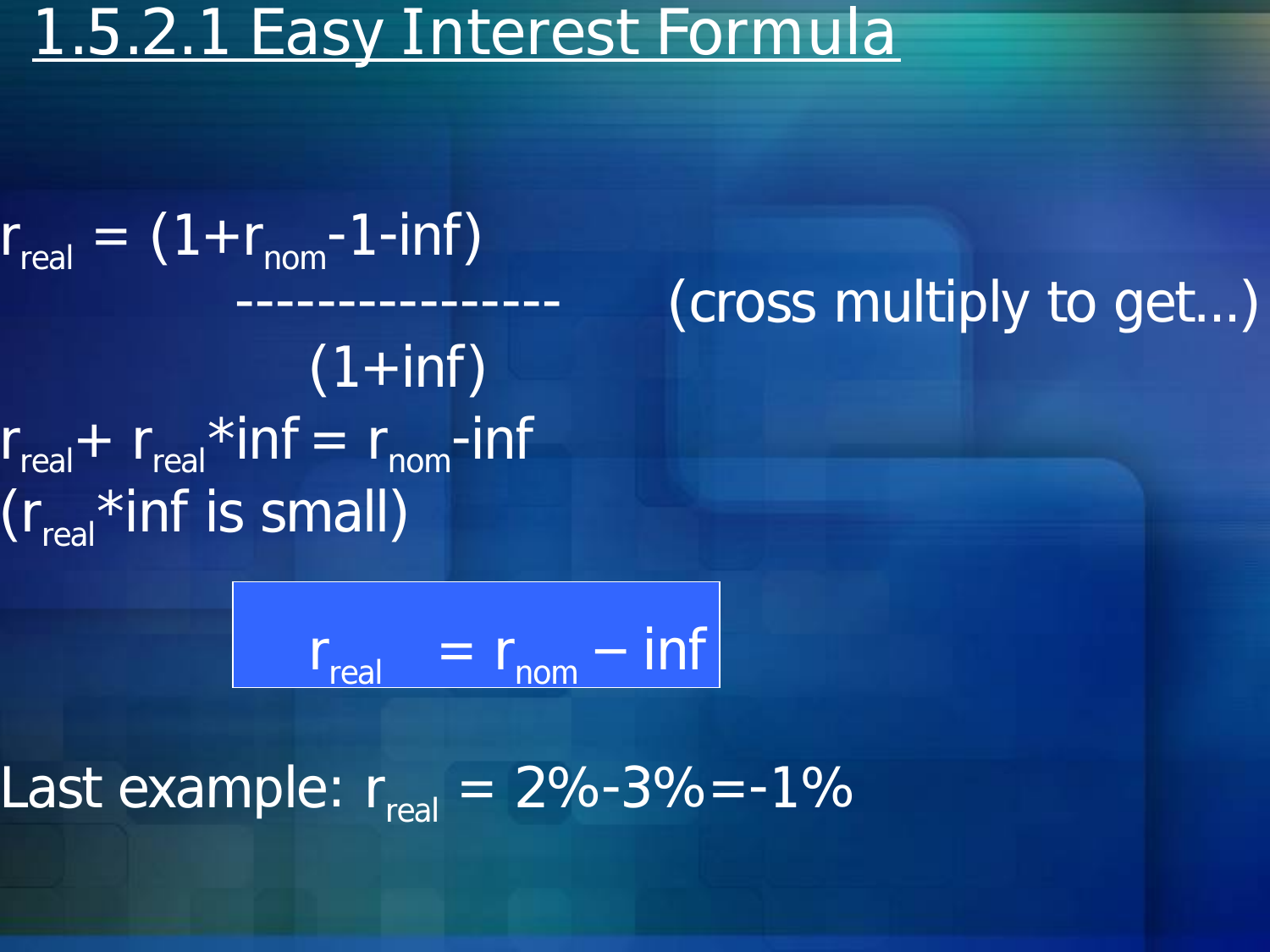

# 1.5.2.1 Easy Interest Formula

rreal = (1+rnom-1-inf)
		   ----------------      (cross multiply to get…)
			(1+inf)
rreal+ rreal*inf	= rnom-inf
(rreal*inf is small)

			rreal 	= rnom – inf

Last example: rreal = 2%-3%=-1%